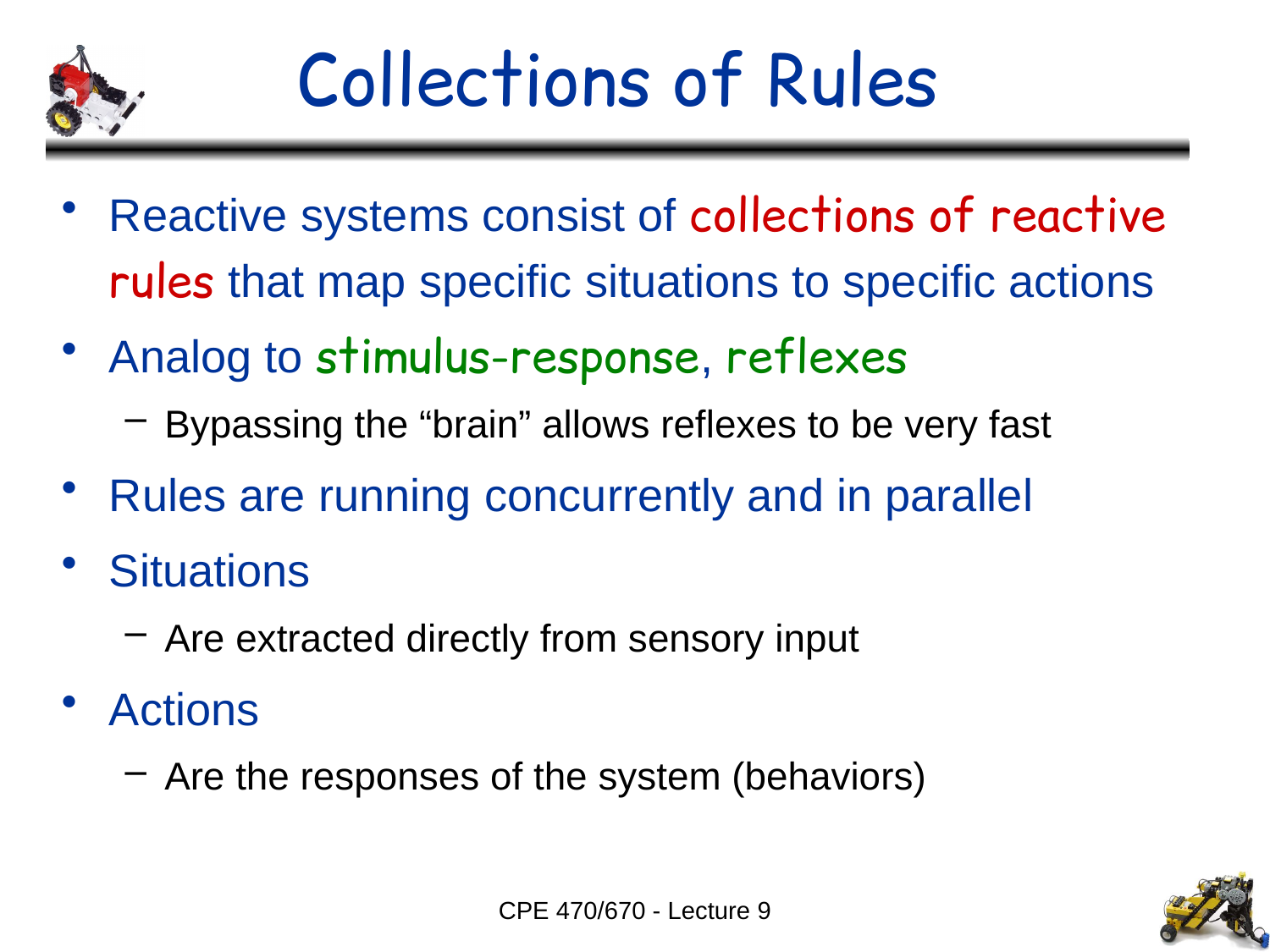

# Collections of Rules
Reactive systems consist of collections of reactive rules that map specific situations to specific actions
Analog to stimulus-response, reflexes
Bypassing the “brain” allows reflexes to be very fast
Rules are running concurrently and in parallel
Situations
Are extracted directly from sensory input
Actions
Are the responses of the system (behaviors)
CPE 470/670 - Lecture 9